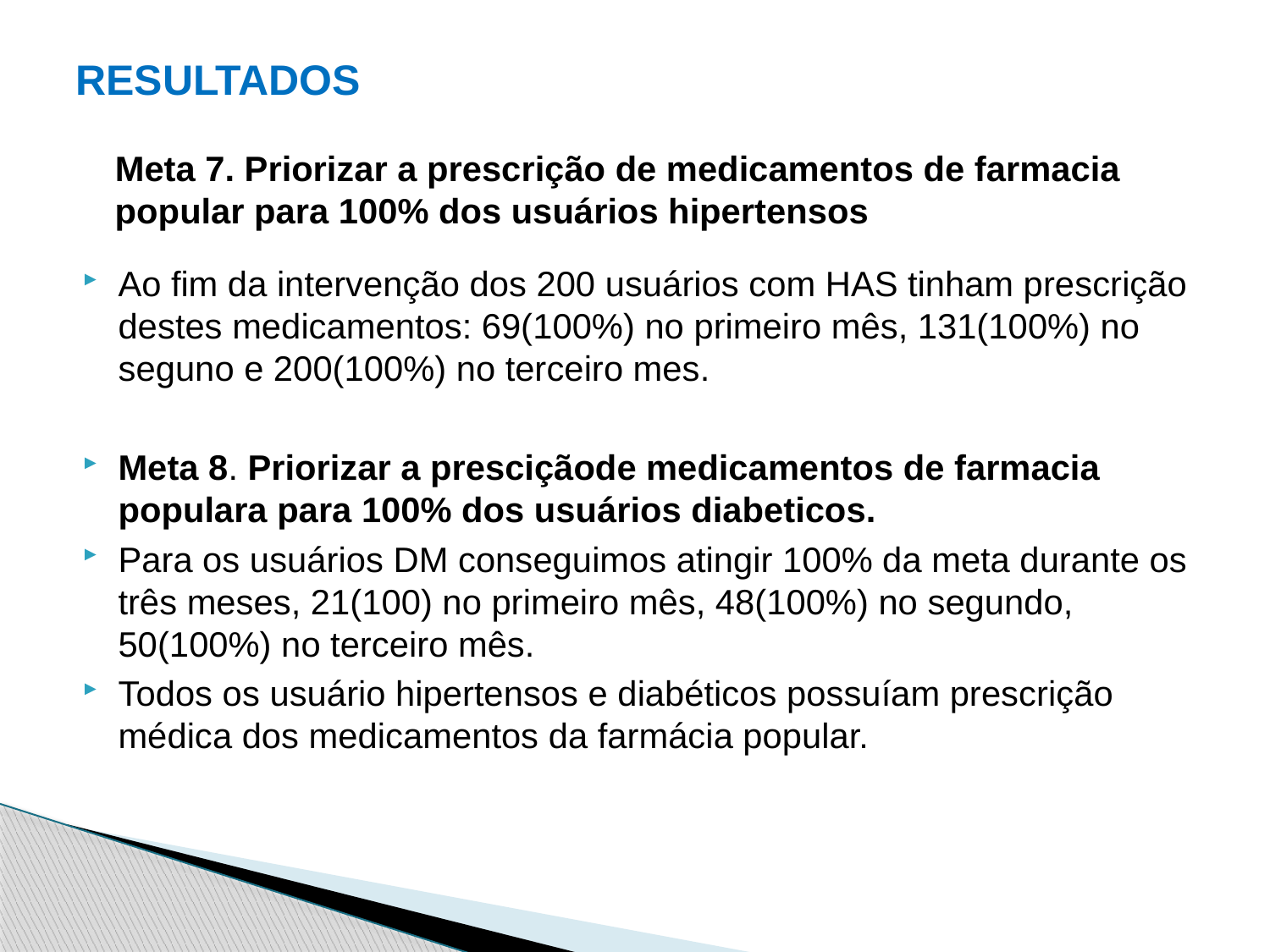

# RESULTADOS Meta 7. Priorizar a prescrição de medicamentos de farmacia             popular para 100% dos usuários hipertensos

Ao fim da intervenção dos 200 usuários com HAS tinham prescrição destes medicamentos: 69(100%) no primeiro mês, 131(100%) no seguno e 200(100%) no terceiro mes.

Meta 8. Priorizar a presciçãode medicamentos de farmacia populara para 100% dos usuários diabeticos.
Para os usuários DM conseguimos atingir 100% da meta durante os três meses, 21(100) no primeiro mês, 48(100%) no segundo, 50(100%) no terceiro mês.
Todos os usuário hipertensos e diabéticos possuíam prescrição médica dos medicamentos da farmácia popular.